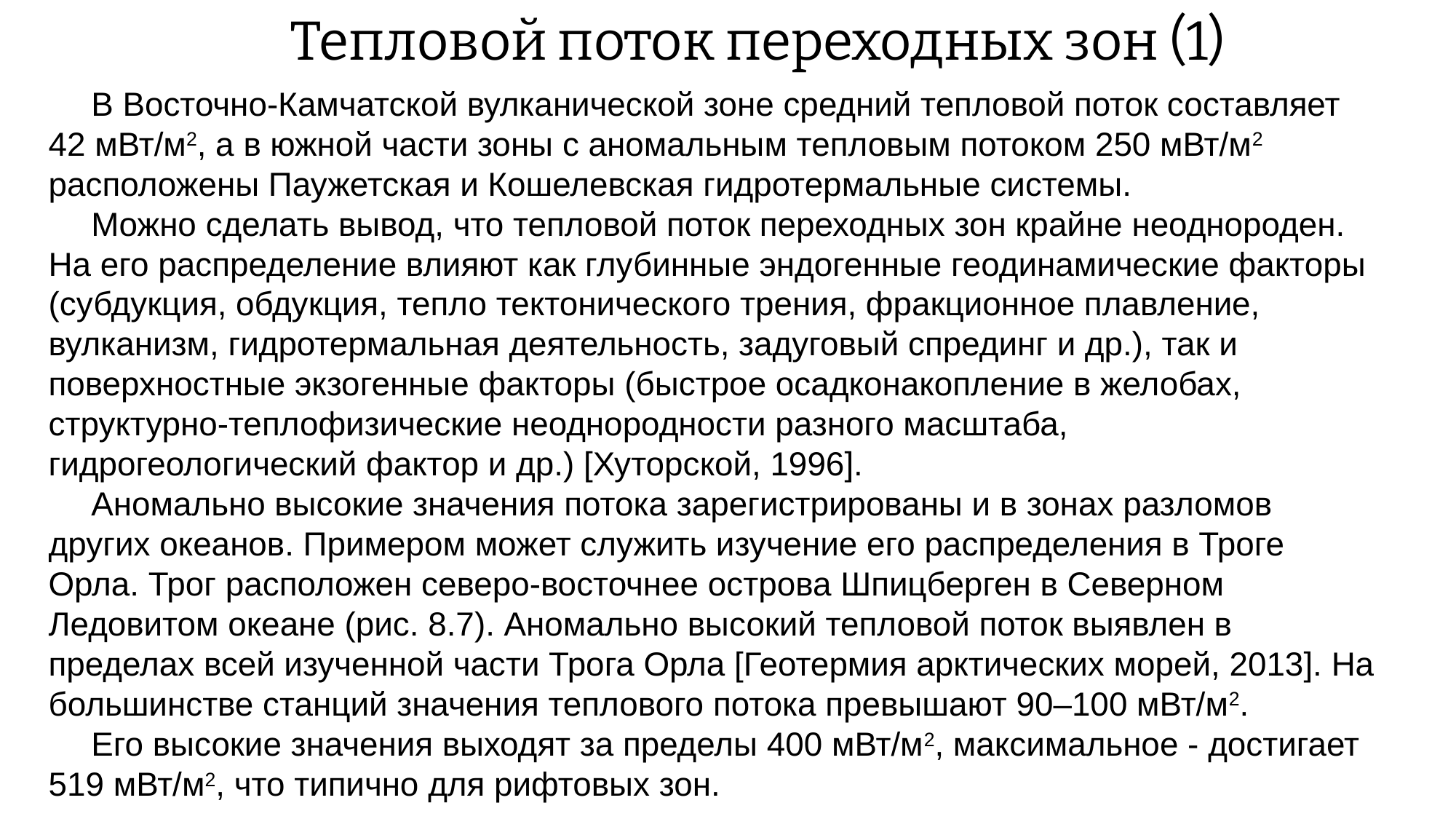

Тепловой поток переходных зон (1)
В Восточно-Камчатской вулканической зоне средний тепловой поток составляет 42 мВт/м2, а в южной части зоны с аномальным тепловым потоком 250 мВт/м2 расположены Паужетская и Кошелевская гидротермальные системы.
Можно сделать вывод, что тепловой поток переходных зон крайне неоднороден. На его распределение влияют как глубинные эндогенные геодинамические факторы (субдукция, обдукция, тепло тектонического трения, фракционное плавление, вулканизм, гидротермальная деятельность, задуговый спрединг и др.), так и поверхностные экзогенные факторы (быстрое осадконакопление в желобах, структурно-теплофизические неоднородности разного масштаба, гидрогеологический фактор и др.) [Хуторской, 1996].
Аномально высокие значения потока зарегистрированы и в зонах разломов других океанов. Примером может служить изучение его распределения в Троге Орла. Трог расположен северо-восточнее острова Шпицберген в Северном Ледовитом океане (рис. 8.7). Аномально высокий тепловой поток выявлен в пределах всей изученной части Трога Орла [Геотермия арктических морей, 2013]. На большинстве станций значения теплового потока превышают 90–100 мВт/м2.
Его высокие значения выходят за пределы 400 мВт/м2, максимальное - достигает 519 мВт/м2, что типично для рифтовых зон.